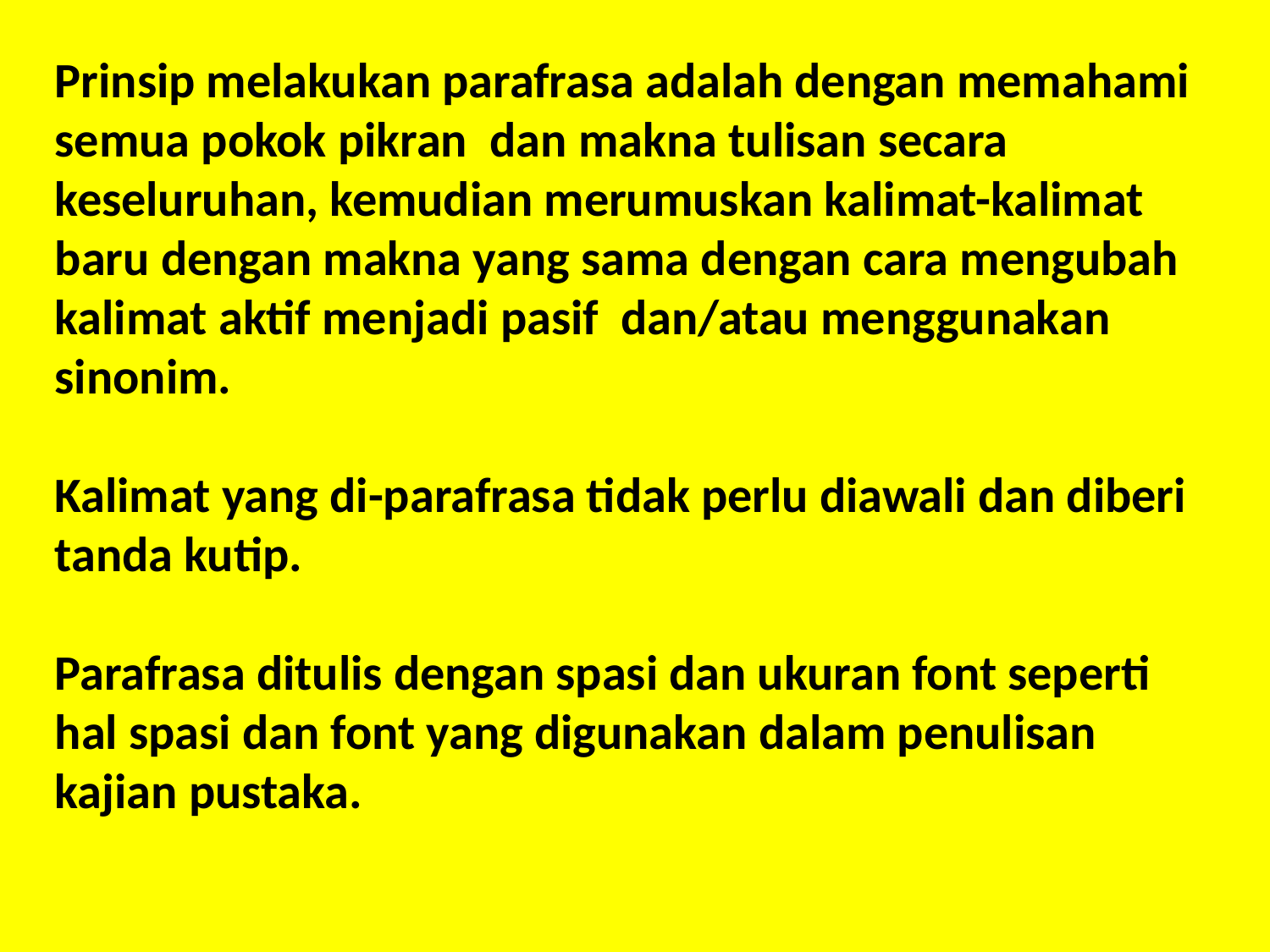

Prinsip melakukan parafrasa adalah dengan memahami semua pokok pikran  dan makna tulisan secara keseluruhan, kemudian merumuskan kalimat-kalimat baru dengan makna yang sama dengan cara mengubah kalimat aktif menjadi pasif  dan/atau menggunakan sinonim.

Kalimat yang di-parafrasa tidak perlu diawali dan diberi tanda kutip.

Parafrasa ditulis dengan spasi dan ukuran font seperti hal spasi dan font yang digunakan dalam penulisan kajian pustaka.